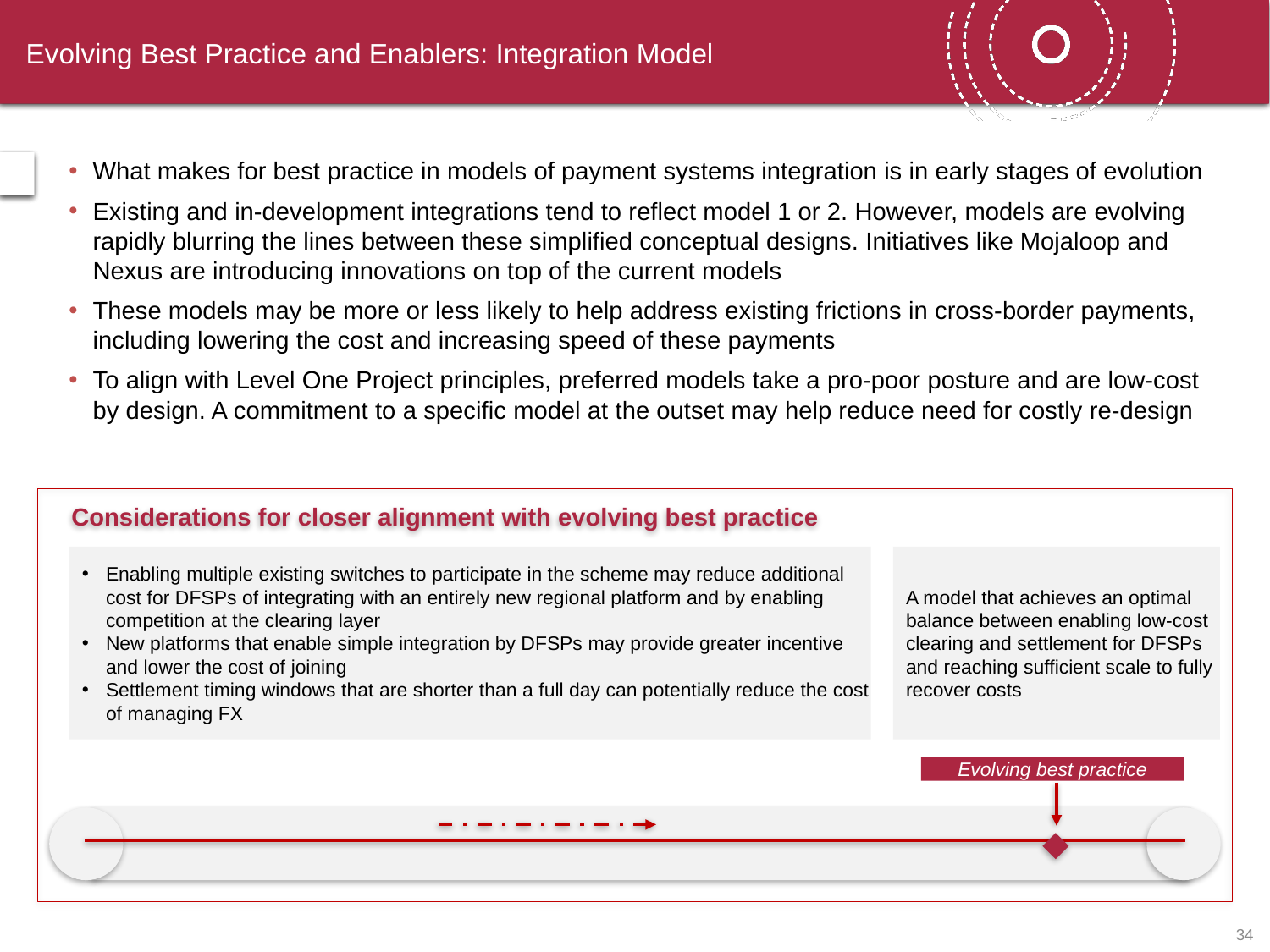

# Evolving Best Practice and Enablers: Integration Model
What makes for best practice in models of payment systems integration is in early stages of evolution
Existing and in-development integrations tend to reflect model 1 or 2. However, models are evolving rapidly blurring the lines between these simplified conceptual designs. Initiatives like Mojaloop and Nexus are introducing innovations on top of the current models
These models may be more or less likely to help address existing frictions in cross-border payments, including lowering the cost and increasing speed of these payments
To align with Level One Project principles, preferred models take a pro-poor posture and are low-cost by design. A commitment to a specific model at the outset may help reduce need for costly re-design
   Considerations for closer alignment with evolving best practice
Enabling multiple existing switches to participate in the scheme may reduce additional cost for DFSPs of integrating with an entirely new regional platform and by enabling competition at the clearing layer
New platforms that enable simple integration by DFSPs may provide greater incentive and lower the cost of joining
Settlement timing windows that are shorter than a full day can potentially reduce the cost of managing FX
A model that achieves an optimal balance between enabling low-cost clearing and settlement for DFSPs and reaching sufficient scale to fully recover costs
Evolving best practice

34